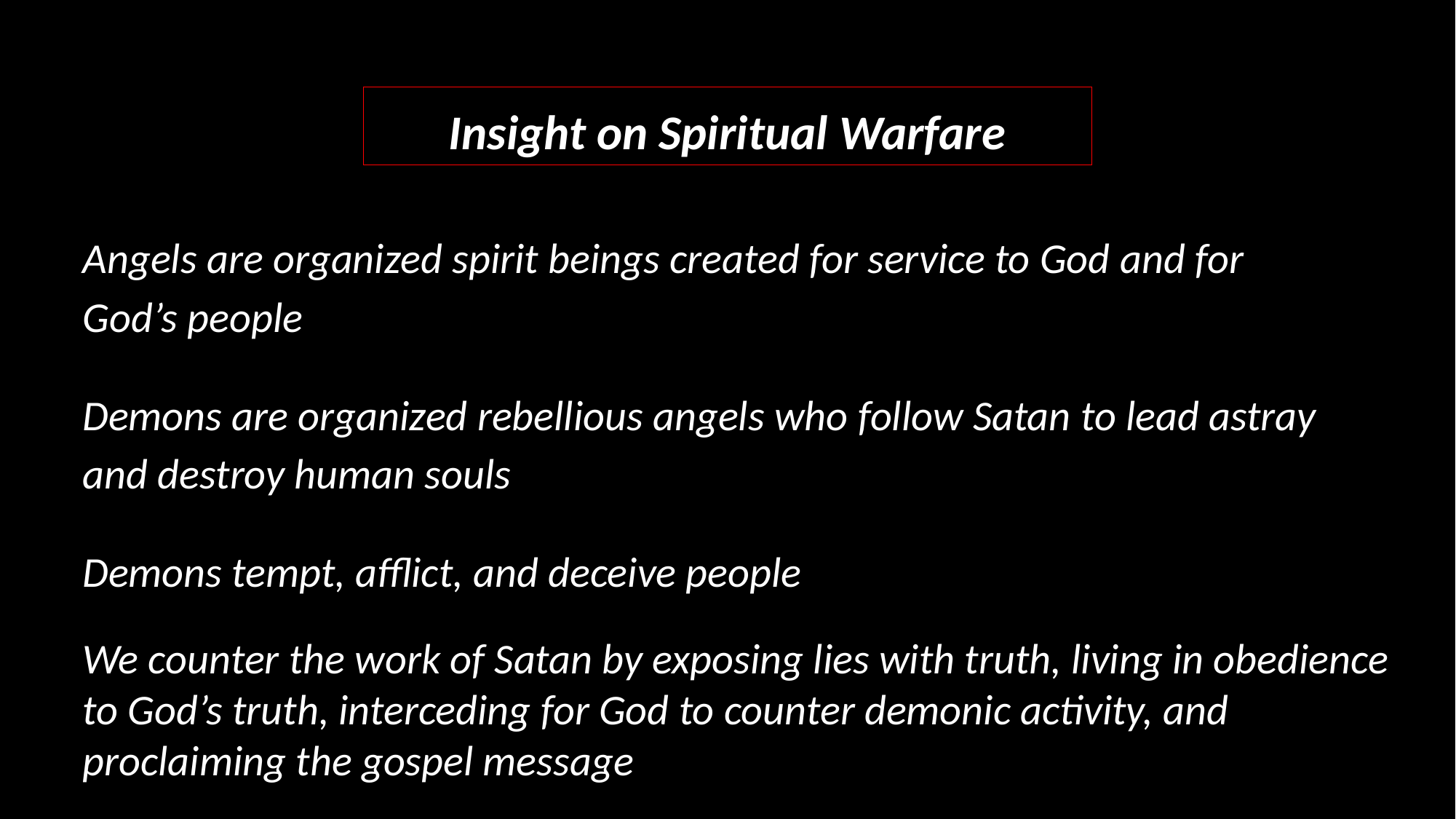

Insight on Spiritual Warfare
Angels are organized spirit beings created for service to God and for God’s people
Demons are organized rebellious angels who follow Satan to lead astray and destroy human souls
Demons tempt, afflict, and deceive people
We counter the work of Satan by exposing lies with truth, living in obedience to God’s truth, interceding for God to counter demonic activity, and proclaiming the gospel message